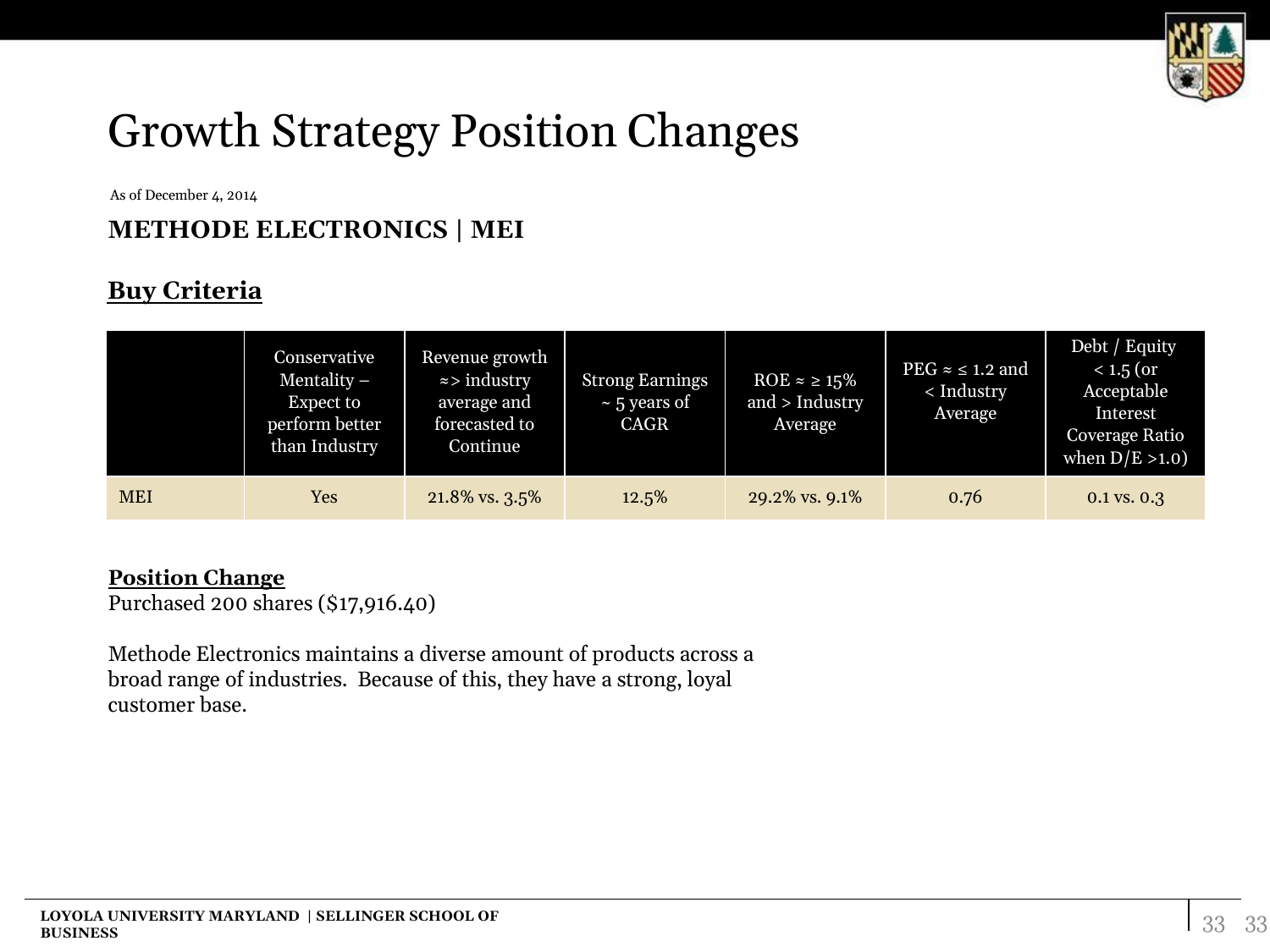

Growth Strategy Position Changes
As of December 4, 2014
Methode electronics | MEI
Buy Criteria
|  | Conservative Mentality – Expect to perform better than Industry | Revenue growth ≈> industry average and forecasted to Continue | Strong Earnings ~ 5 years of CAGR | ROE ≈ ≥ 15% and > Industry Average | PEG ≈ ≤ 1.2 and < Industry Average | Debt / Equity < 1.5 (or Acceptable Interest Coverage Ratio when D/E >1.0) |
| --- | --- | --- | --- | --- | --- | --- |
| MEI | Yes | 21.8% vs. 3.5% | 12.5% | 29.2% vs. 9.1% | 0.76 | 0.1 vs. 0.3 |
Position Change
Purchased 200 shares ($17,916.40)

Methode Electronics maintains a diverse amount of products across a
broad range of industries.  Because of this, they have a strong, loyal
customer base.
33